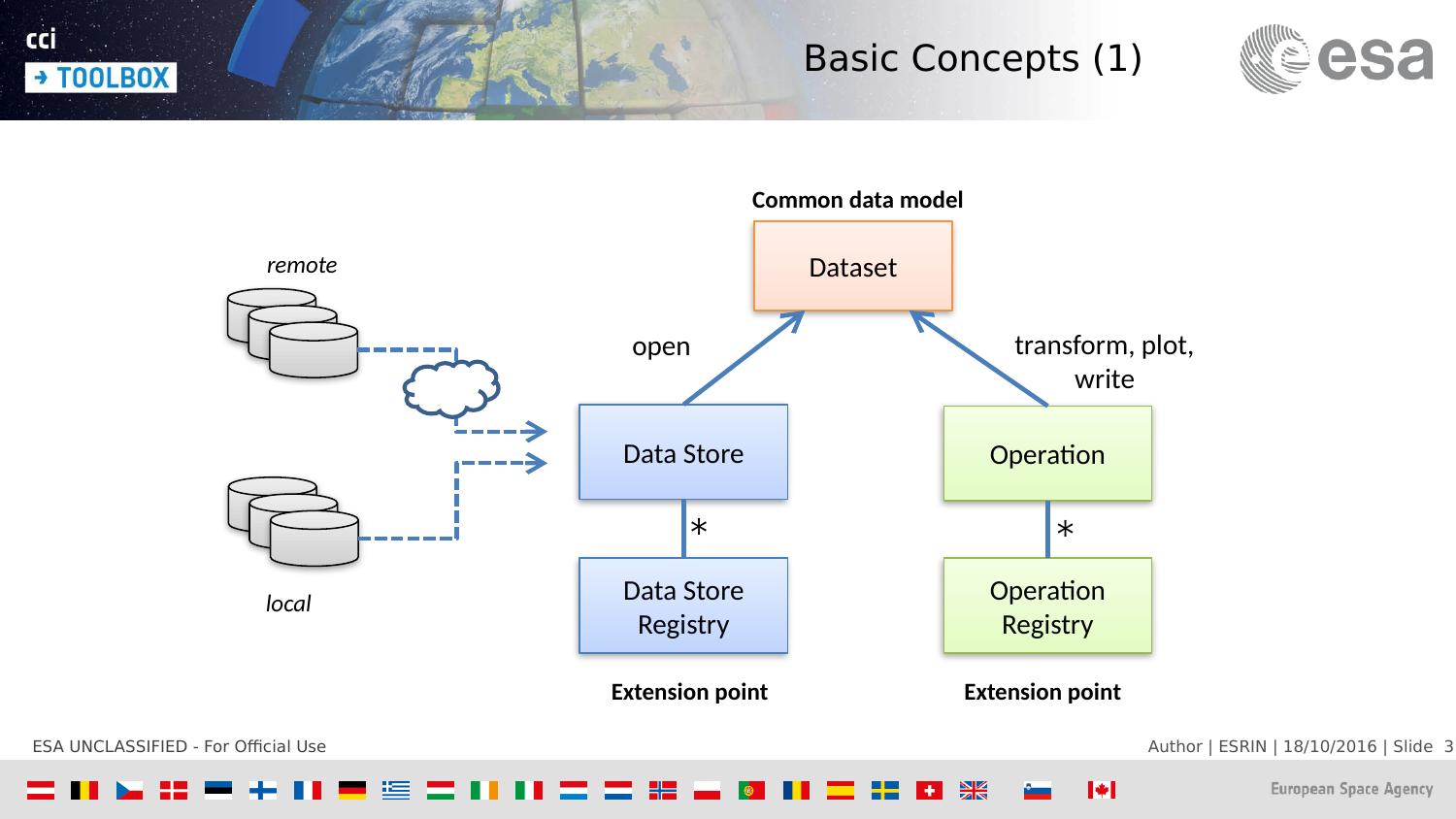

Basic Concepts (1)
Common data model
Dataset
remote

transform, plot, write
open

Data Store
Operation

*
*

Data Store Registry
Operation Registry
local
Extension point
Extension point